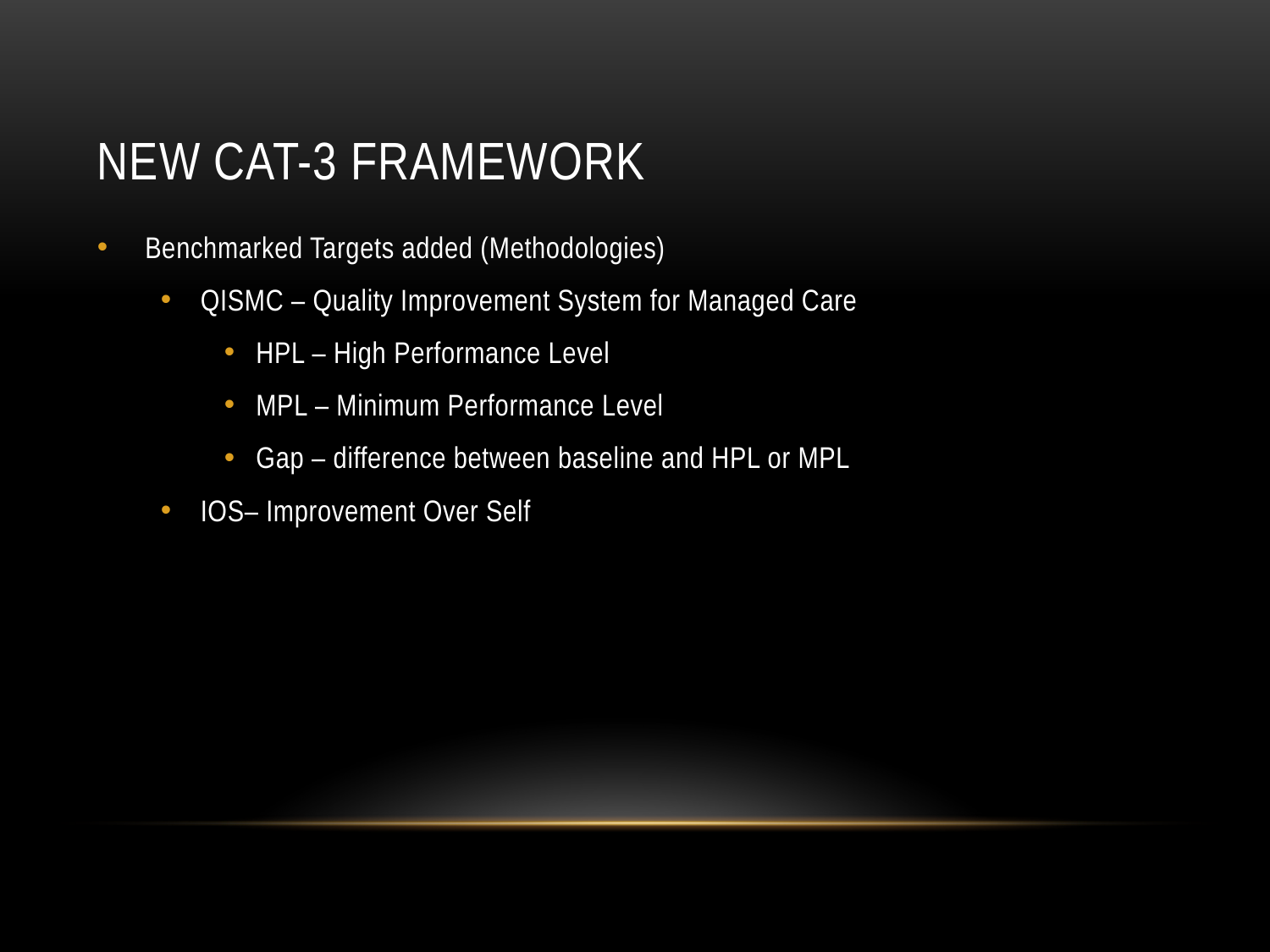

# New cat-3 framework
Benchmarked Targets added (Methodologies)
QISMC – Quality Improvement System for Managed Care
HPL – High Performance Level
MPL – Minimum Performance Level
Gap – difference between baseline and HPL or MPL
IOS– Improvement Over Self